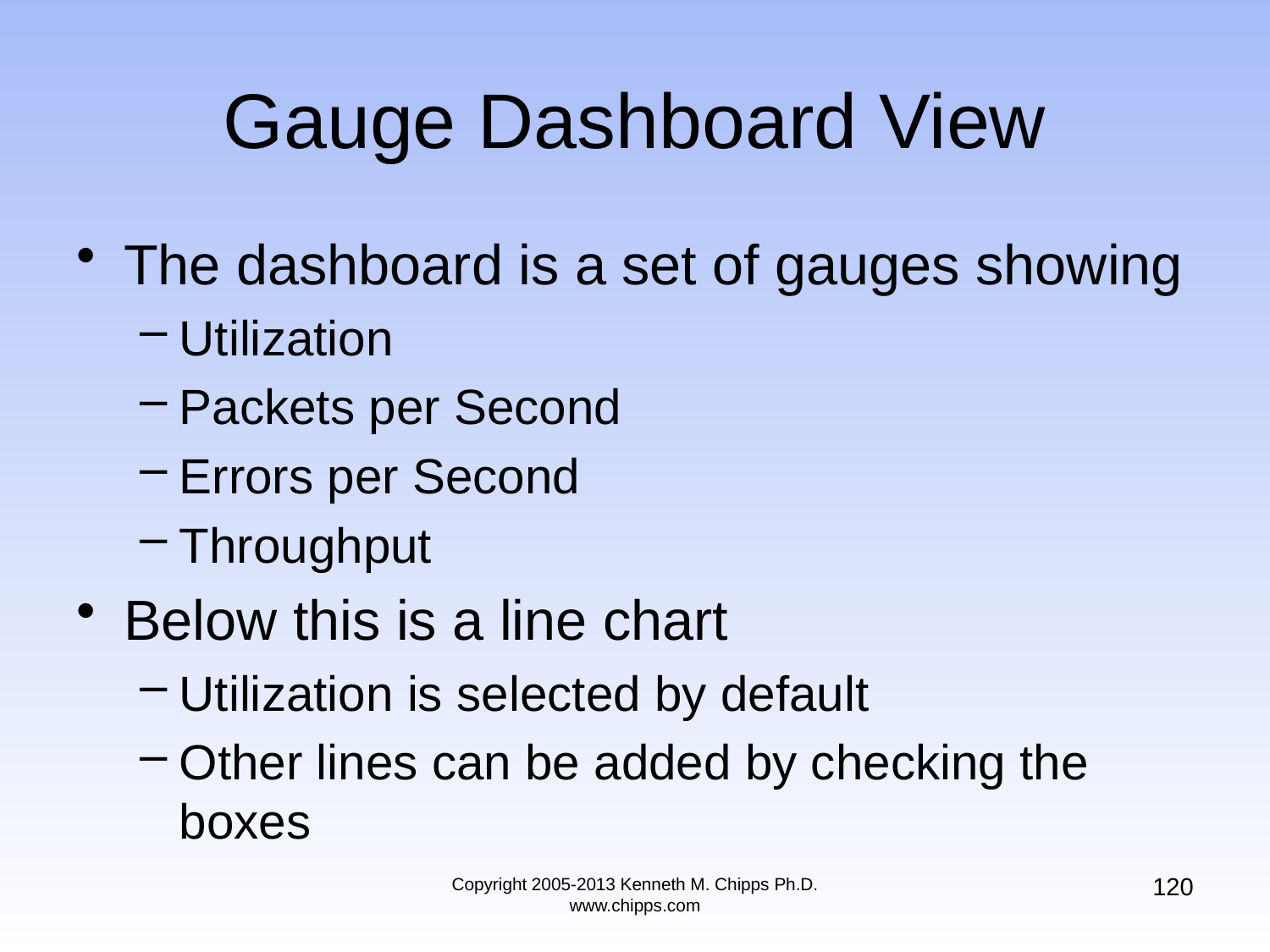

# Gauge Dashboard View
The dashboard is a set of gauges showing
Utilization
Packets per Second
Errors per Second
Throughput
Below this is a line chart
Utilization is selected by default
Other lines can be added by checking the boxes
120
Copyright 2005-2013 Kenneth M. Chipps Ph.D. www.chipps.com